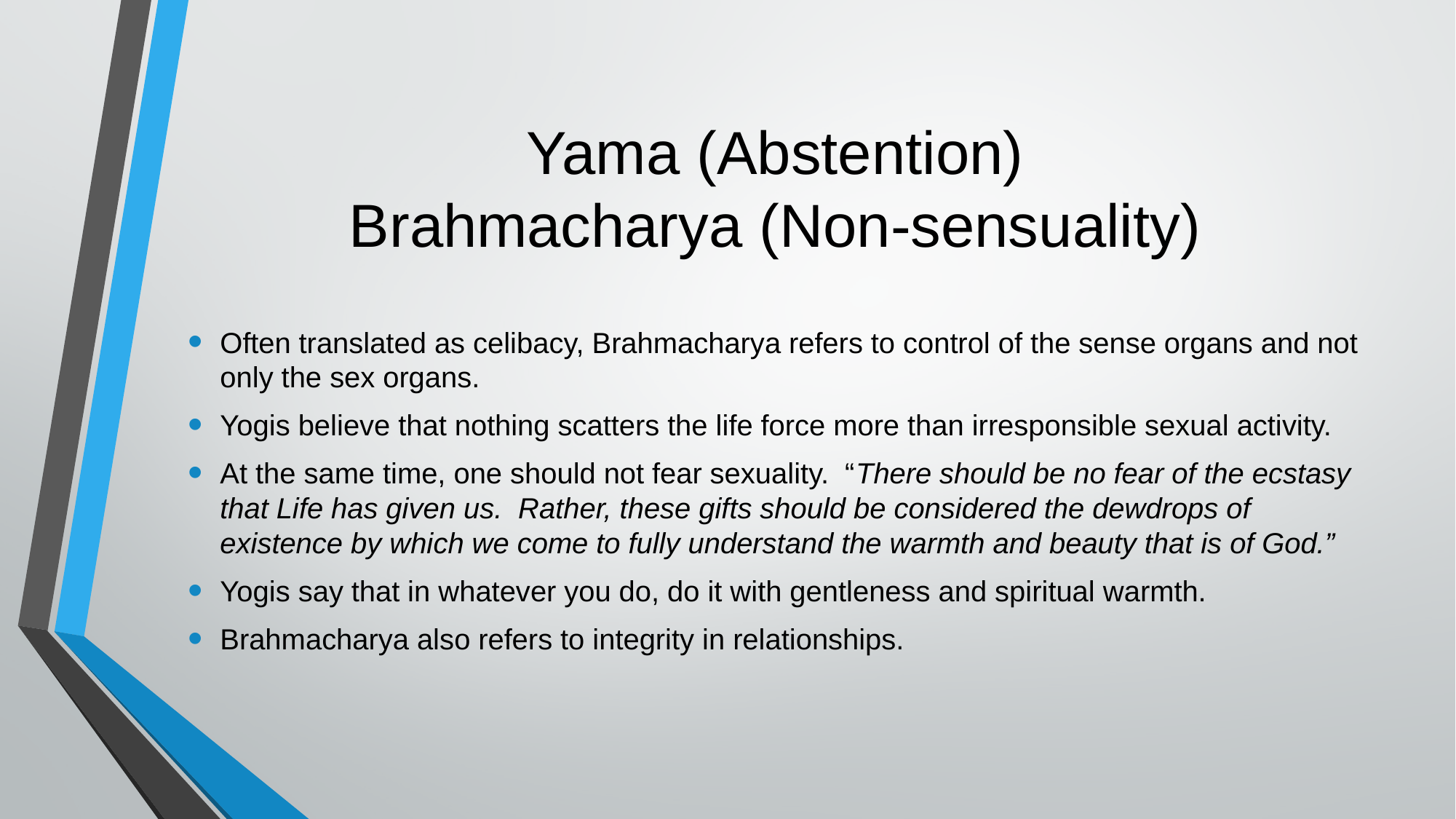

# Yama (Abstention) Brahmacharya (Non-sensuality)
Often translated as celibacy, Brahmacharya refers to control of the sense organs and not only the sex organs.
Yogis believe that nothing scatters the life force more than irresponsible sexual activity.
At the same time, one should not fear sexuality.  “There should be no fear of the ecstasy that Life has given us.  Rather, these gifts should be considered the dewdrops of existence by which we come to fully understand the warmth and beauty that is of God.”
Yogis say that in whatever you do, do it with gentleness and spiritual warmth.
Brahmacharya also refers to integrity in relationships.